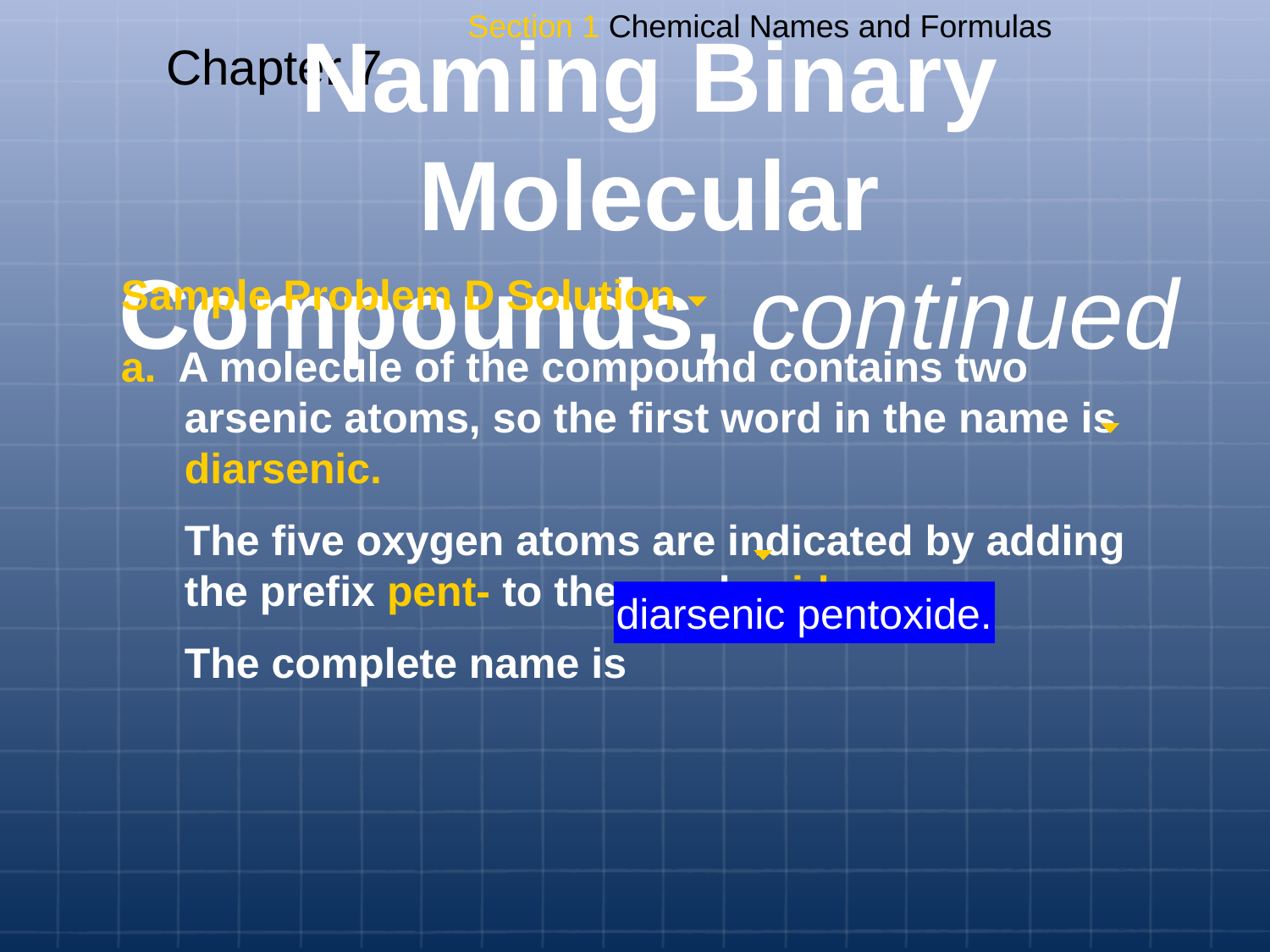

Section 1 Chemical Names and Formulas
Chapter 7
# Naming Binary Molecular Compounds, continued
Sample Problem D Solution
a.  A molecule of the compound contains two arsenic atoms, so the first word in the name is diarsenic.
	The five oxygen atoms are indicated by adding the prefix pent- to the word oxide.
	The complete name is

diarsenic pentoxide.